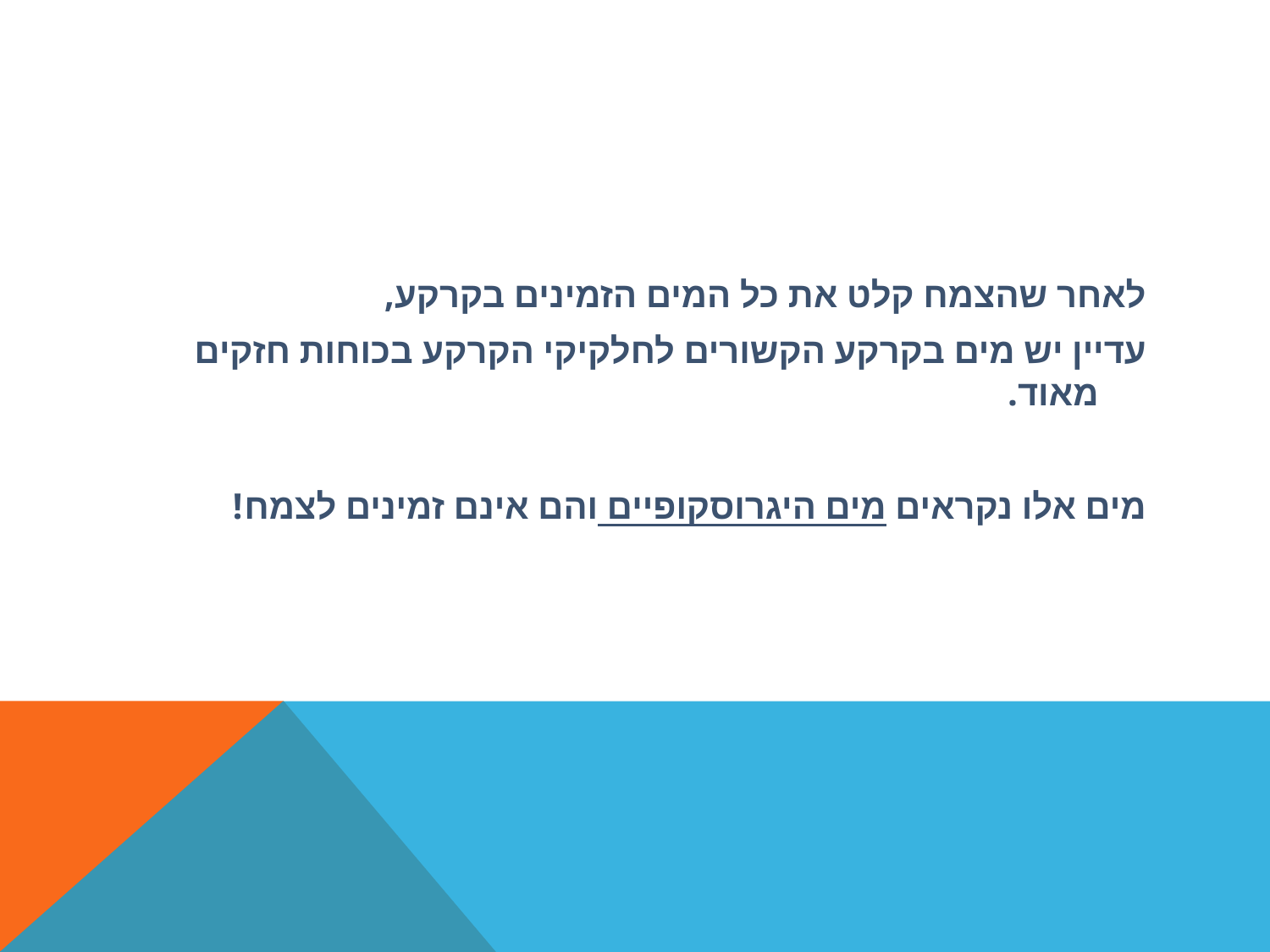

#

לאחר שהצמח קלט את כל המים הזמינים בקרקע,
עדיין יש מים בקרקע הקשורים לחלקיקי הקרקע בכוחות חזקים מאוד.

מים אלו נקראים מים היגרוסקופיים והם אינם זמינים לצמח!